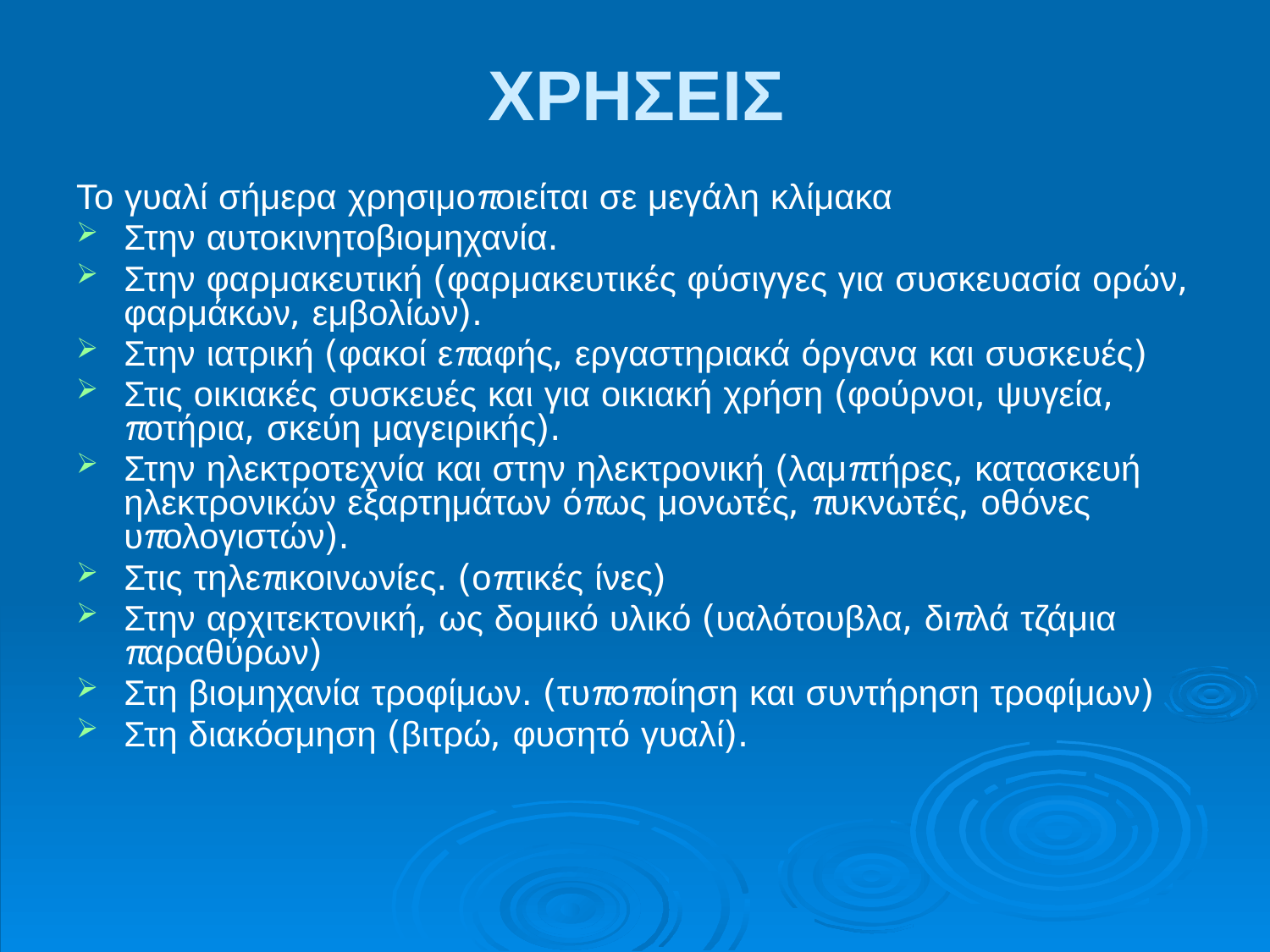

# ΧΡΗΣΕΙΣ
Το γυαλί σήμερα χρησιμοποιείται σε μεγάλη κλίμακα
Στην αυτοκινητοβιομηχανία.
Στην φαρμακευτική (φαρμακευτικές φύσιγγες για συσκευασία ορών, φαρμάκων, εμβολίων).
Στην ιατρική (φακοί επαφής, εργαστηριακά όργανα και συσκευές)
Στις οικιακές συσκευές και για οικιακή χρήση (φούρνοι, ψυγεία, ποτήρια, σκεύη μαγειρικής).
Στην ηλεκτροτεχνία και στην ηλεκτρονική (λαμπτήρες, κατασκευή ηλεκτρονικών εξαρτημάτων όπως μονωτές, πυκνωτές, οθόνες υπολογιστών).
Στις τηλεπικοινωνίες. (οπτικές ίνες)
Στην αρχιτεκτονική, ως δομικό υλικό (υαλότουβλα, διπλά τζάμια παραθύρων)
Στη βιομηχανία τροφίμων. (τυποποίηση και συντήρηση τροφίμων)
Στη διακόσμηση (βιτρώ, φυσητό γυαλί).